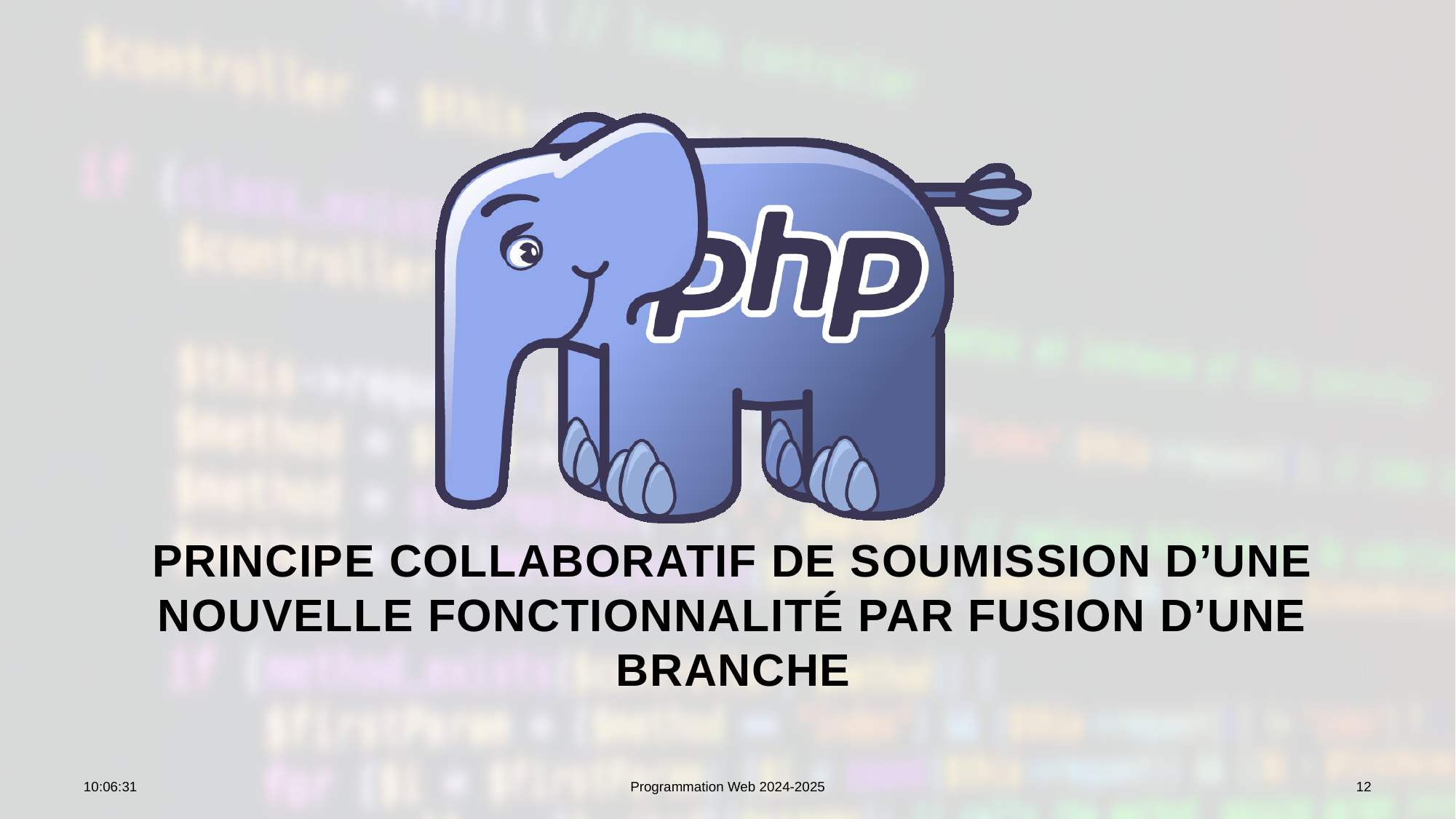

# Principe collaboratif de soumission d’une nouvelle fonctionnalité par fusion d’une branche
10:06:31
Programmation Web 2024-2025
12